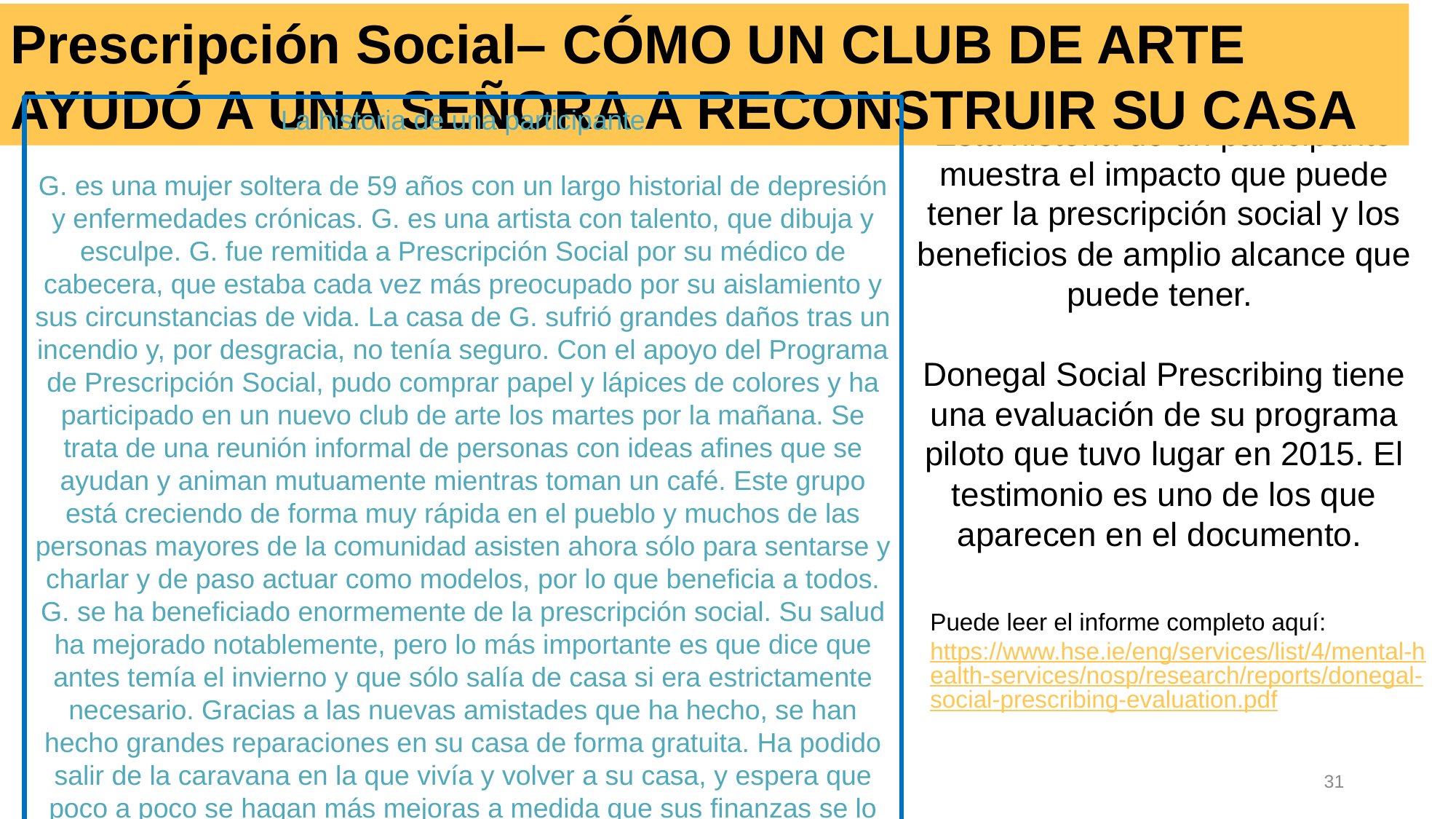

Prescripción Social– CÓMO UN CLUB DE ARTE AYUDÓ A UNA SEÑORA A RECONSTRUIR SU CASA
La historia de una participante

G. es una mujer soltera de 59 años con un largo historial de depresión y enfermedades crónicas. G. es una artista con talento, que dibuja y esculpe. G. fue remitida a Prescripción Social por su médico de cabecera, que estaba cada vez más preocupado por su aislamiento y sus circunstancias de vida. La casa de G. sufrió grandes daños tras un incendio y, por desgracia, no tenía seguro. Con el apoyo del Programa de Prescripción Social, pudo comprar papel y lápices de colores y ha participado en un nuevo club de arte los martes por la mañana. Se trata de una reunión informal de personas con ideas afines que se ayudan y animan mutuamente mientras toman un café. Este grupo está creciendo de forma muy rápida en el pueblo y muchos de las personas mayores de la comunidad asisten ahora sólo para sentarse y charlar y de paso actuar como modelos, por lo que beneficia a todos. G. se ha beneficiado enormemente de la prescripción social. Su salud ha mejorado notablemente, pero lo más importante es que dice que antes temía el invierno y que sólo salía de casa si era estrictamente necesario. Gracias a las nuevas amistades que ha hecho, se han hecho grandes reparaciones en su casa de forma gratuita. Ha podido salir de la caravana en la que vivía y volver a su casa, y espera que poco a poco se hagan más mejoras a medida que sus finanzas se lo permitan.
Esta historia de un participante muestra el impacto que puede tener la prescripción social y los beneficios de amplio alcance que puede tener.

Donegal Social Prescribing tiene una evaluación de su programa piloto que tuvo lugar en 2015. El testimonio es uno de los que aparecen en el documento.
Puede leer el informe completo aquí:
https://www.hse.ie/eng/services/list/4/mental-health-services/nosp/research/reports/donegal-social-prescribing-evaluation.pdf
31